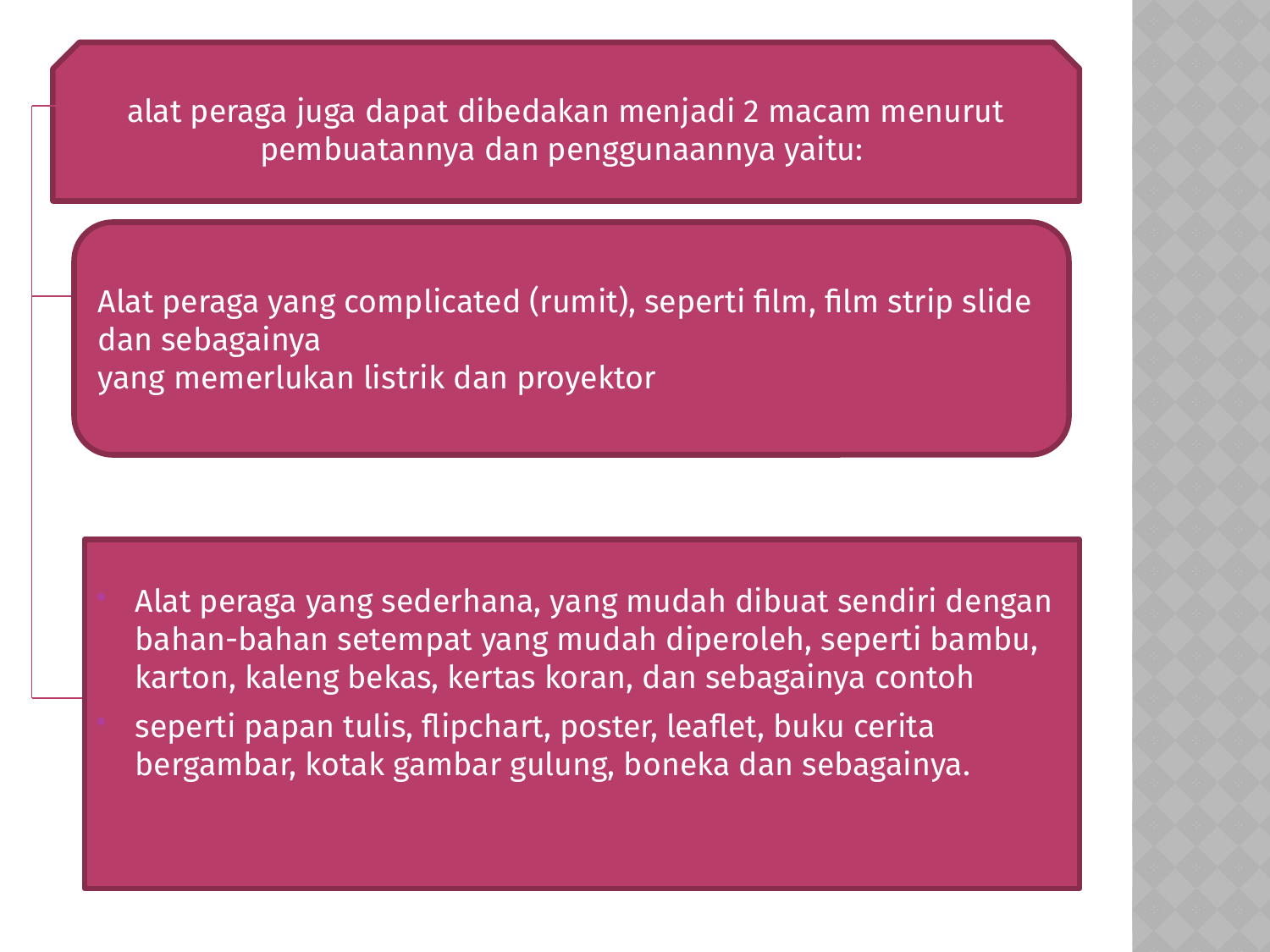

alat peraga juga dapat dibedakan menjadi 2 macam menurut pembuatannya dan penggunaannya yaitu:
#
Alat peraga yang complicated (rumit), seperti film, film strip slide dan sebagainya
yang memerlukan listrik dan proyektor
Alat peraga yang sederhana, yang mudah dibuat sendiri dengan bahan-bahan setempat yang mudah diperoleh, seperti bambu, karton, kaleng bekas, kertas koran, dan sebagainya contoh
seperti papan tulis, flipchart, poster, leaflet, buku cerita bergambar, kotak gambar gulung, boneka dan sebagainya.